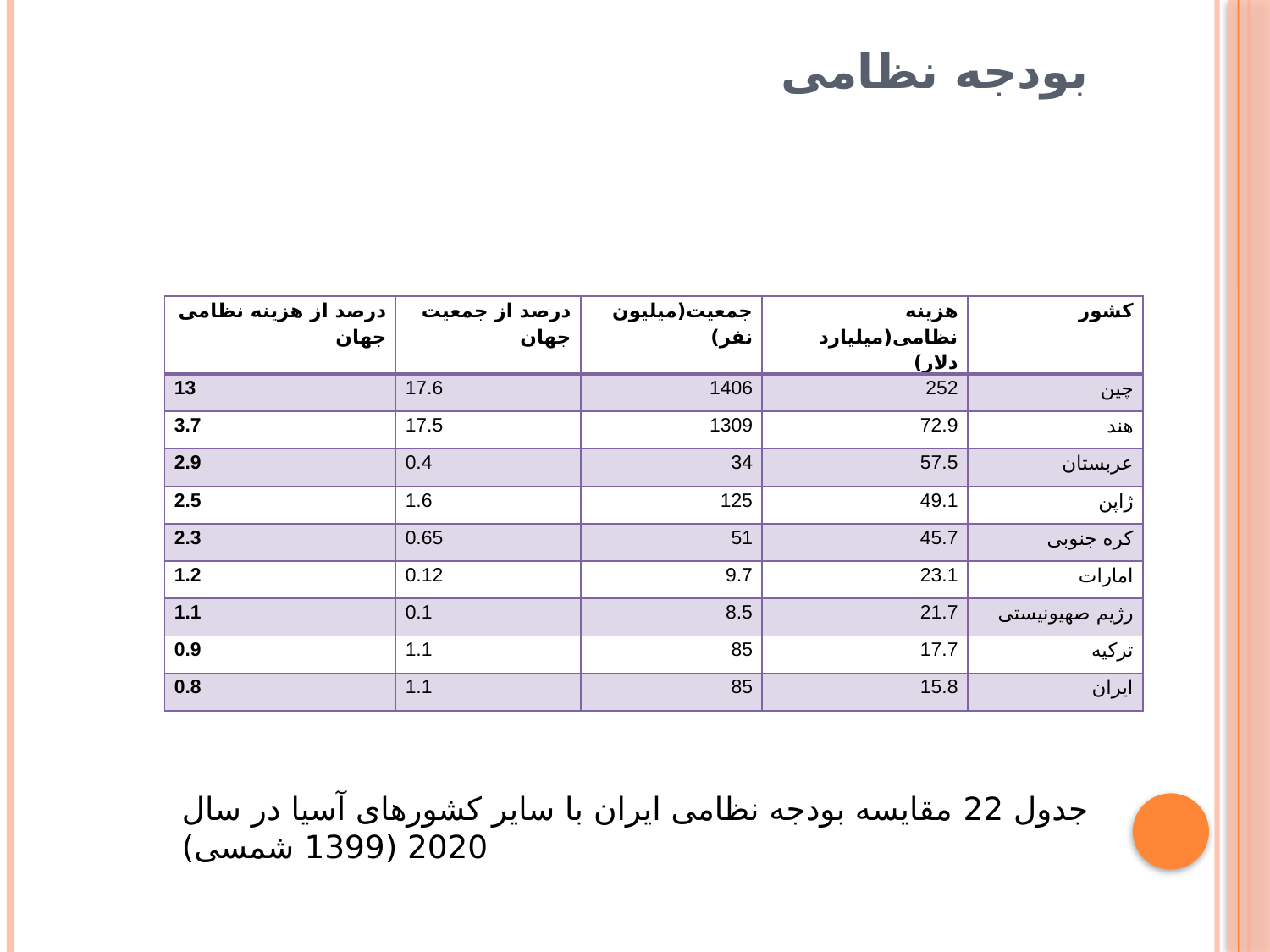

#
بودجه نظامی
| درصد از هزینه نظامی جهان | درصد از جمعیت جهان | جمعیت(میلیون نفر) | هزینه نظامی(میلیارد دلار) | کشور |
| --- | --- | --- | --- | --- |
| 13 | 17.6 | 1406 | 252 | چین |
| 3.7 | 17.5 | 1309 | 72.9 | هند |
| 2.9 | 0.4 | 34 | 57.5 | عربستان |
| 2.5 | 1.6 | 125 | 49.1 | ژاپن |
| 2.3 | 0.65 | 51 | 45.7 | کره جنوبی |
| 1.2 | 0.12 | 9.7 | 23.1 | امارات |
| 1.1 | 0.1 | 8.5 | 21.7 | رژیم صهیونیستی |
| 0.9 | 1.1 | 85 | 17.7 | ترکیه |
| 0.8 | 1.1 | 85 | 15.8 | ایران |
جدول 22 مقایسه بودجه نظامی ایران با سایر کشورهای آسیا در سال 2020 (1399 شمسی)